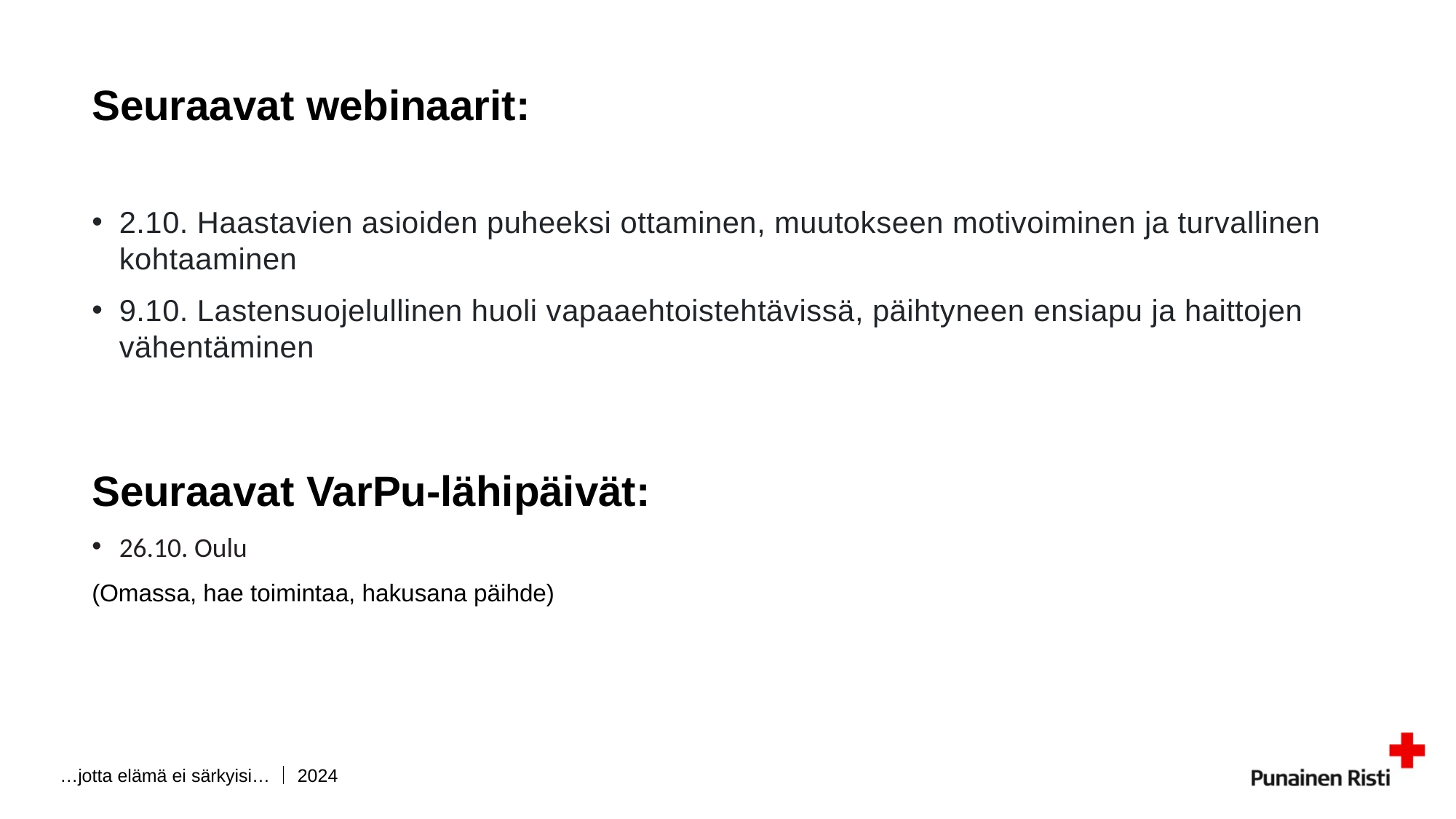

Seuraavat webinaarit:

2.10. Haastavien asioiden puheeksi ottaminen, muutokseen motivoiminen ja turvallinen kohtaaminen
9.10. Lastensuojelullinen huoli vapaaehtoistehtävissä, päihtyneen ensiapu ja haittojen vähentäminen

Seuraavat VarPu-lähipäivät:
26.10. Oulu
(Omassa, hae toimintaa, hakusana päihde)